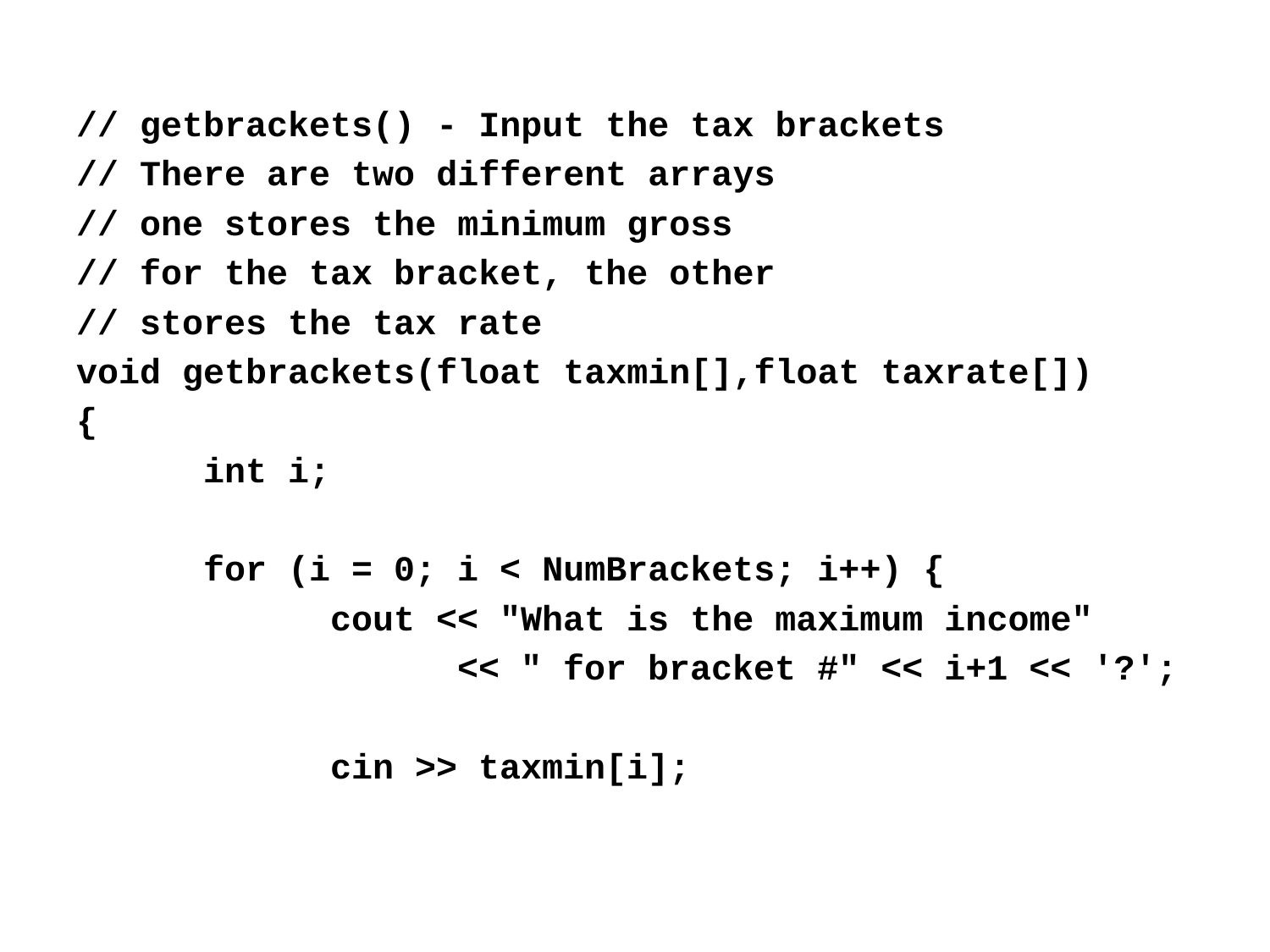

// getbrackets() - Input the tax brackets
// There are two different arrays
// one stores the minimum gross
// for the tax bracket, the other
// stores the tax rate
void getbrackets(float taxmin[],float taxrate[])
{
	int i;

	for (i = 0; i < NumBrackets; i++) {
		cout << "What is the maximum income"
			<< " for bracket #" << i+1 << '?';

		cin >> taxmin[i];